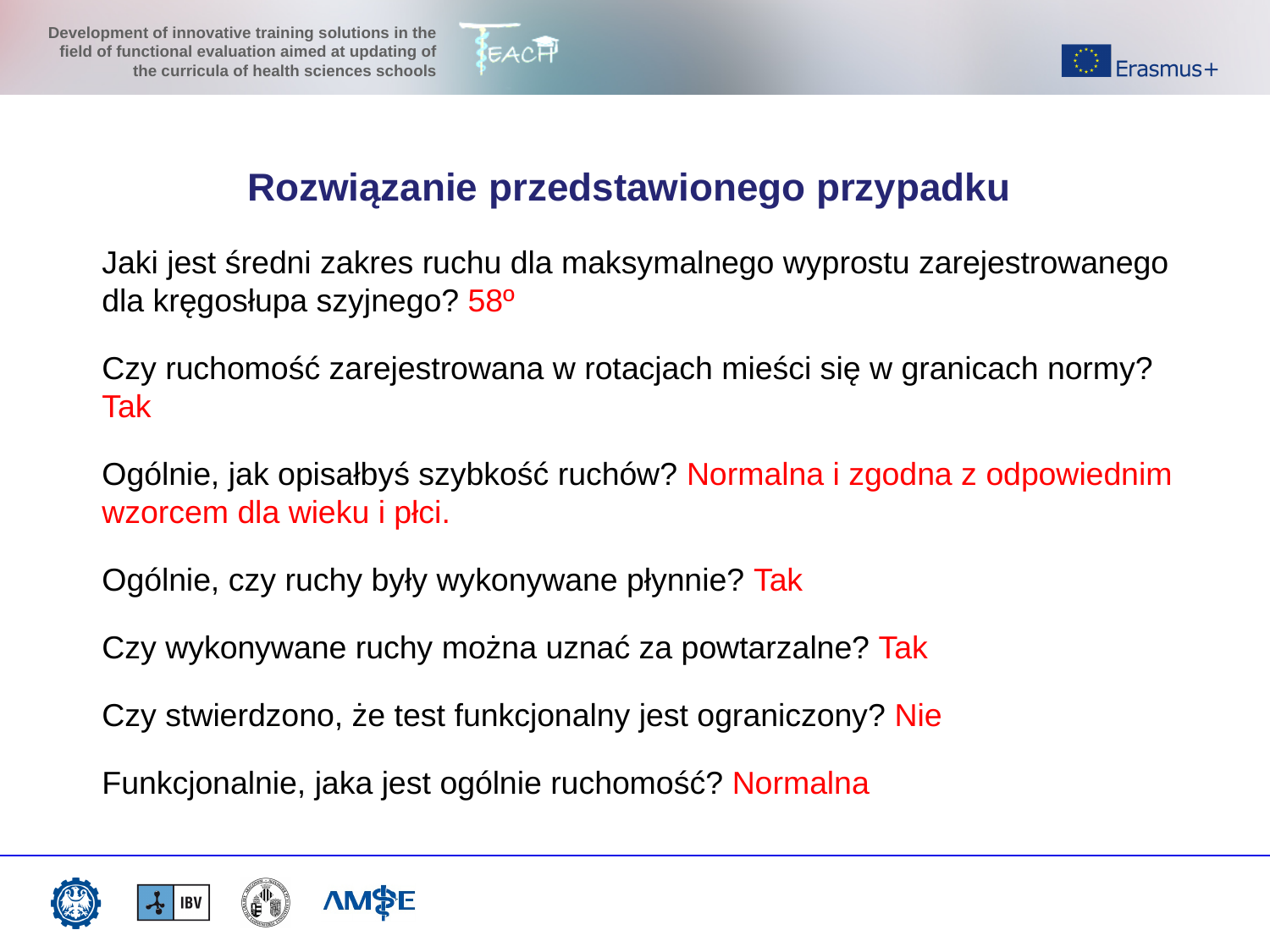

#
Rozwiązanie przedstawionego przypadku
Jaki jest średni zakres ruchu dla maksymalnego wyprostu zarejestrowanego dla kręgosłupa szyjnego? 58º
Czy ruchomość zarejestrowana w rotacjach mieści się w granicach normy? Tak
Ogólnie, jak opisałbyś szybkość ruchów? Normalna i zgodna z odpowiednim wzorcem dla wieku i płci.
Ogólnie, czy ruchy były wykonywane płynnie? Tak
Czy wykonywane ruchy można uznać za powtarzalne? Tak
Czy stwierdzono, że test funkcjonalny jest ograniczony? Nie
Funkcjonalnie, jaka jest ogólnie ruchomość? Normalna